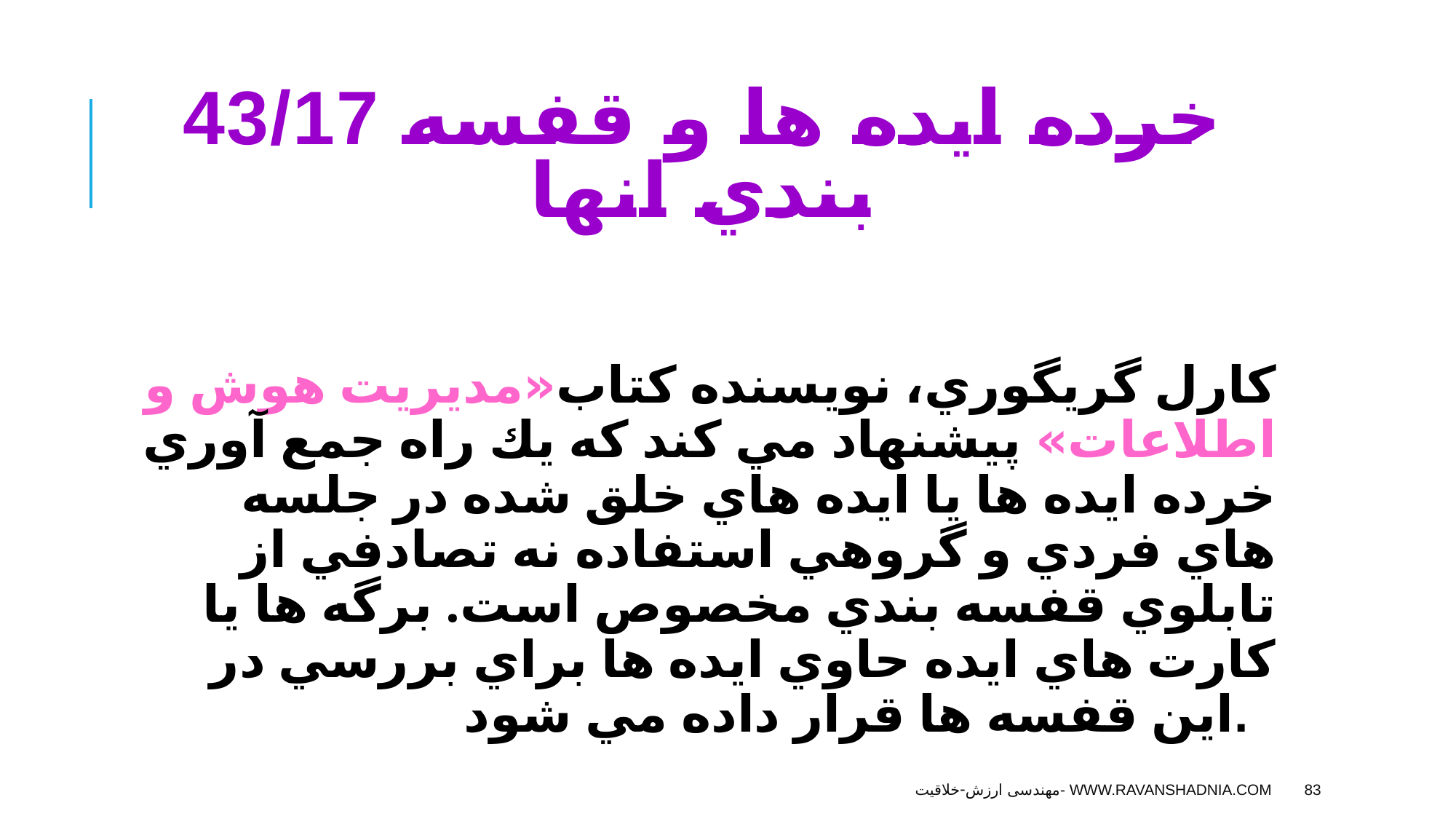

# 43/17 خرده ايده ها و قفسه بندي انها

كارل گريگوري، نويسنده كتاب«مديريت هوش و اطلاعات» پيشنهاد مي كند كه يك راه جمع آوري خرده ايده ها يا ايده هاي خلق شده در جلسه هاي فردي و گروهي استفاده نه تصادفي از تابلوي قفسه بندي مخصوص است. برگه ها يا كارت هاي ايده حاوي ايده ها براي بررسي در اين قفسه ها قرار داده مي شود.
مهندسی ارزش-خلاقیت- www.ravanshadnia.com
83